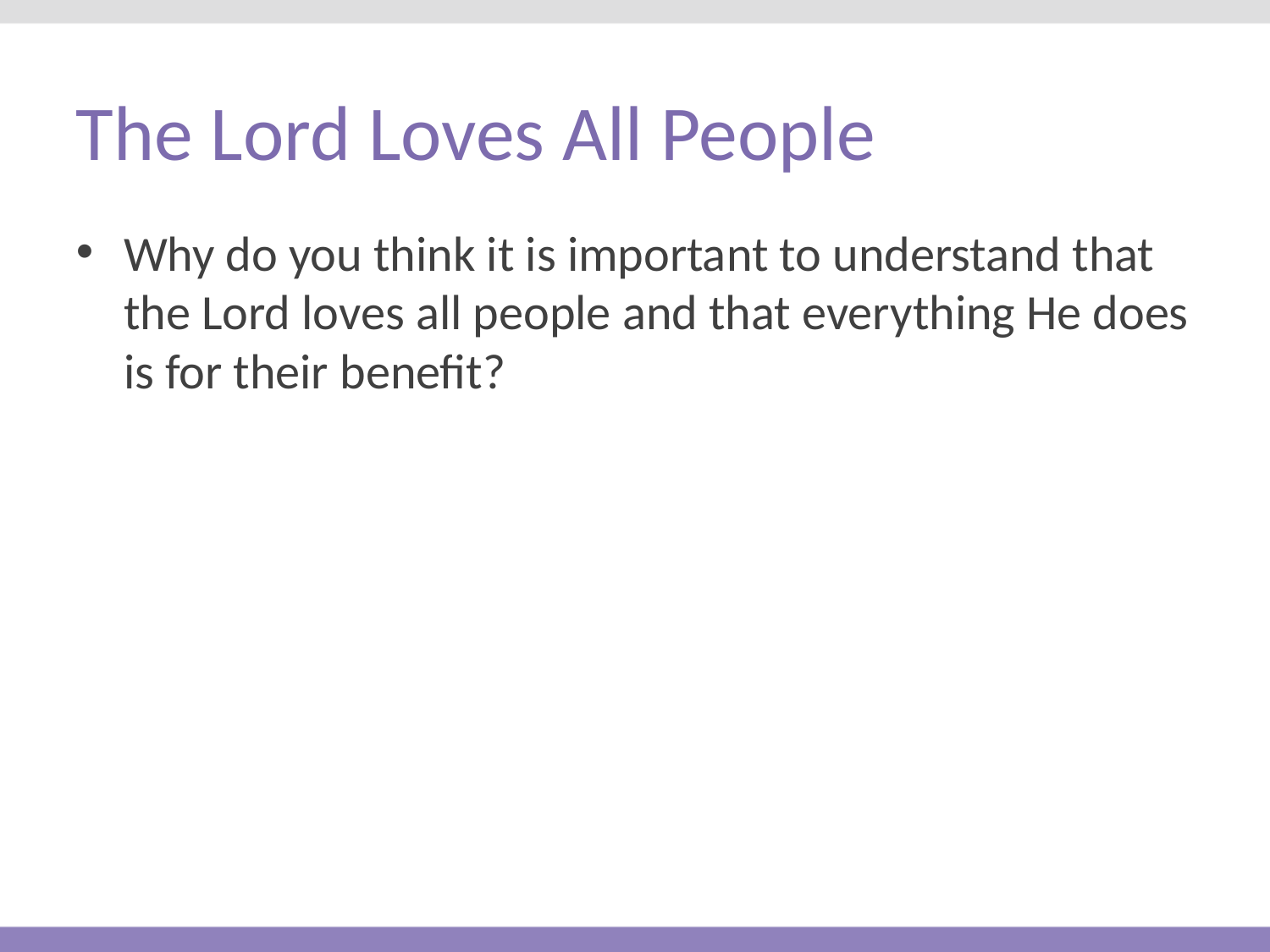

# The Lord Loves All People
Why do you think it is important to understand that the Lord loves all people and that everything He does is for their benefit?